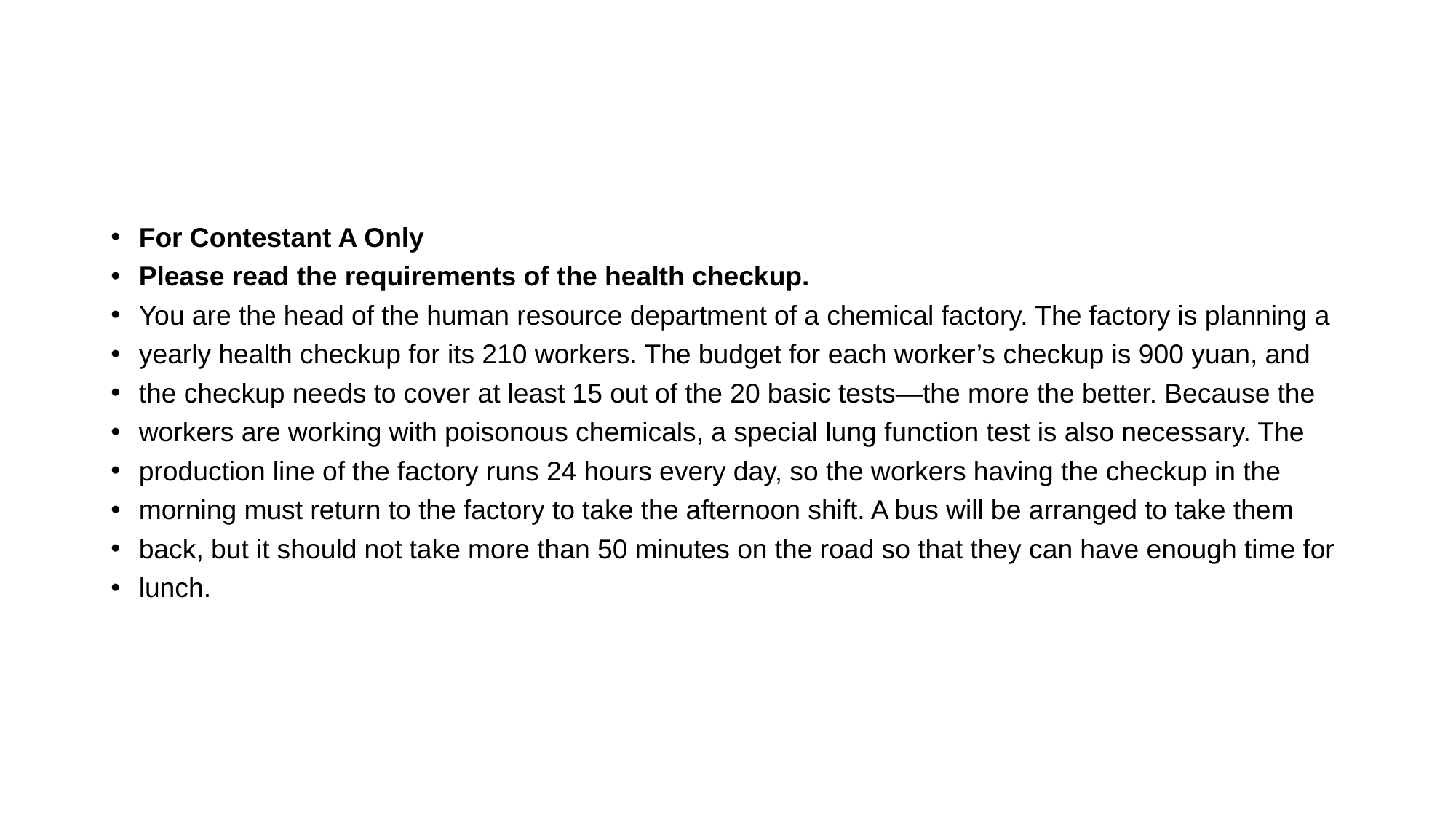

#
For Contestant A Only
Please read the requirements of the health checkup.
You are the head of the human resource department of a chemical factory. The factory is planning a
yearly health checkup for its 210 workers. The budget for each worker’s checkup is 900 yuan, and
the checkup needs to cover at least 15 out of the 20 basic tests—the more the better. Because the
workers are working with poisonous chemicals, a special lung function test is also necessary. The
production line of the factory runs 24 hours every day, so the workers having the checkup in the
morning must return to the factory to take the afternoon shift. A bus will be arranged to take them
back, but it should not take more than 50 minutes on the road so that they can have enough time for
lunch.